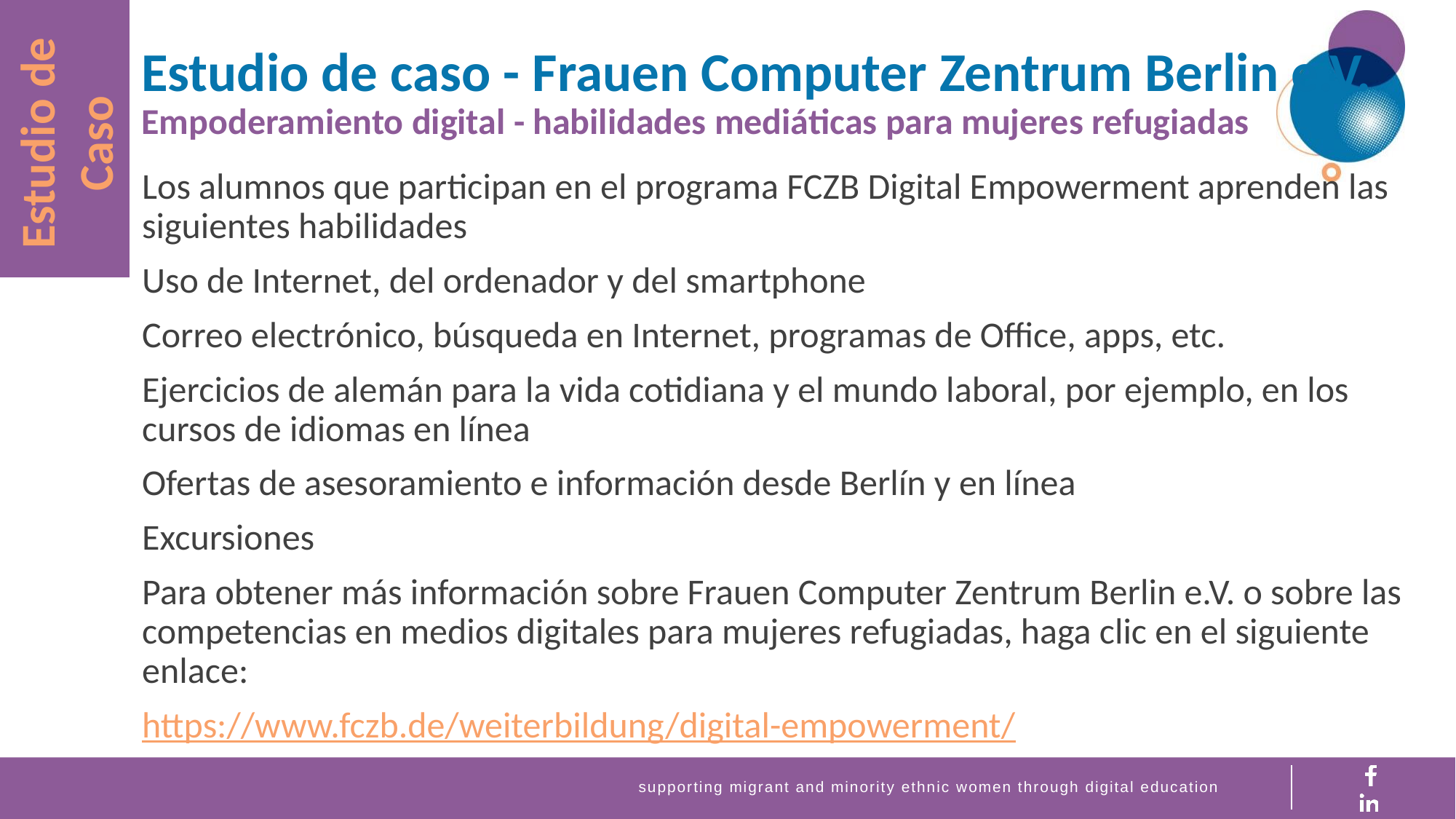

Estudio de caso - Frauen Computer Zentrum Berlin e.V. Empoderamiento digital - habilidades mediáticas para mujeres refugiadas
Estudio de Caso
Los alumnos que participan en el programa FCZB Digital Empowerment aprenden las siguientes habilidades
Uso de Internet, del ordenador y del smartphone
Correo electrónico, búsqueda en Internet, programas de Office, apps, etc.
Ejercicios de alemán para la vida cotidiana y el mundo laboral, por ejemplo, en los cursos de idiomas en línea
Ofertas de asesoramiento e información desde Berlín y en línea
Excursiones
Para obtener más información sobre Frauen Computer Zentrum Berlin e.V. o sobre las competencias en medios digitales para mujeres refugiadas, haga clic en el siguiente enlace:
https://www.fczb.de/weiterbildung/digital-empowerment/